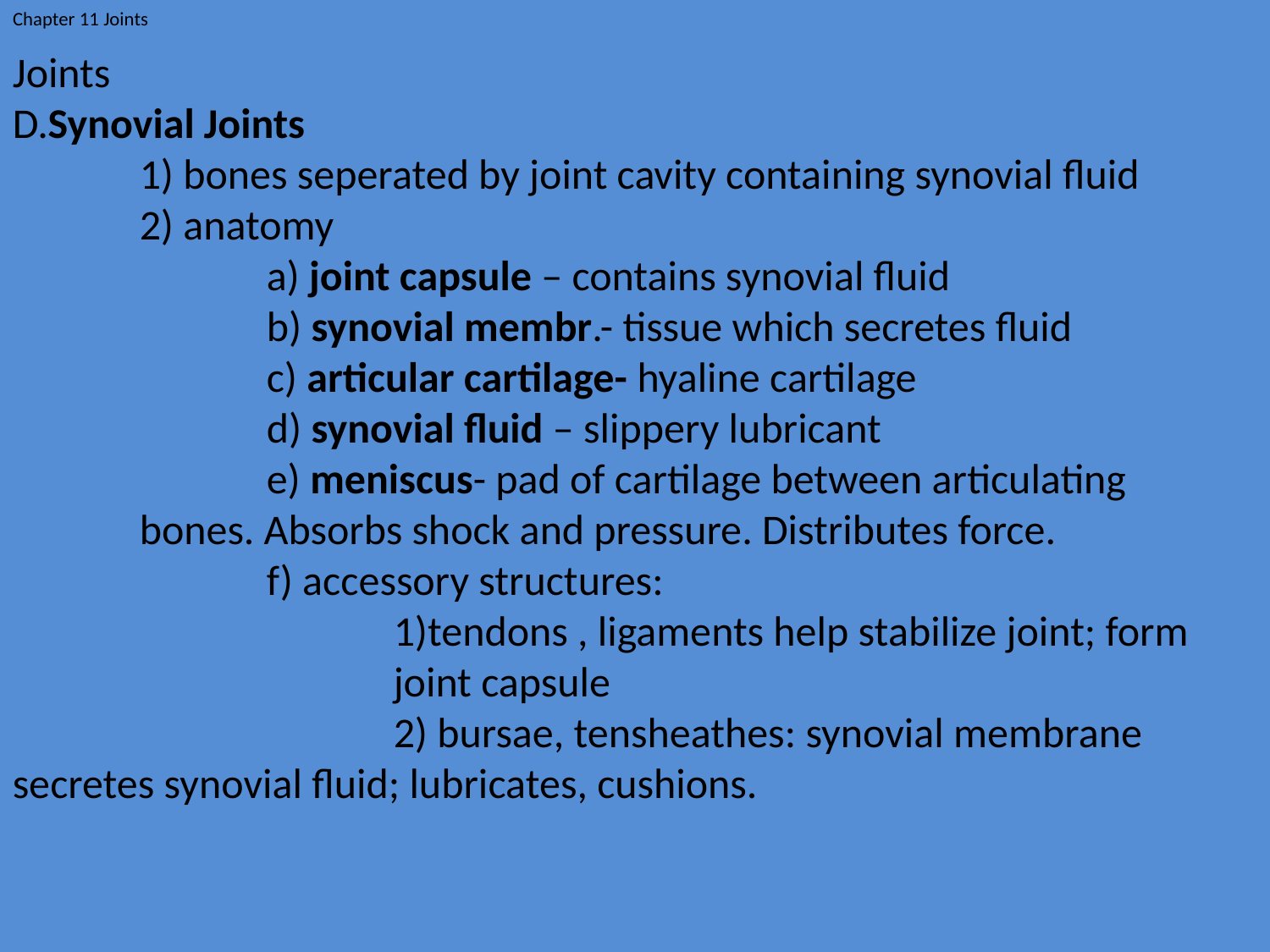

# Chapter 11 Joints
Joints
D.Synovial Joints
	1) bones seperated by joint cavity containing synovial fluid
	2) anatomy
		a) joint capsule – contains synovial fluid
		b) synovial membr.- tissue which secretes fluid
		c) articular cartilage- hyaline cartilage
		d) synovial fluid – slippery lubricant
		e) meniscus- pad of cartilage between articulating 		bones. Absorbs shock and pressure. Distributes force.
		f) accessory structures:
			1)tendons , ligaments help stabilize joint; form 			joint capsule
			2) bursae, tensheathes: synovial membrane 	secretes synovial fluid; lubricates, cushions.